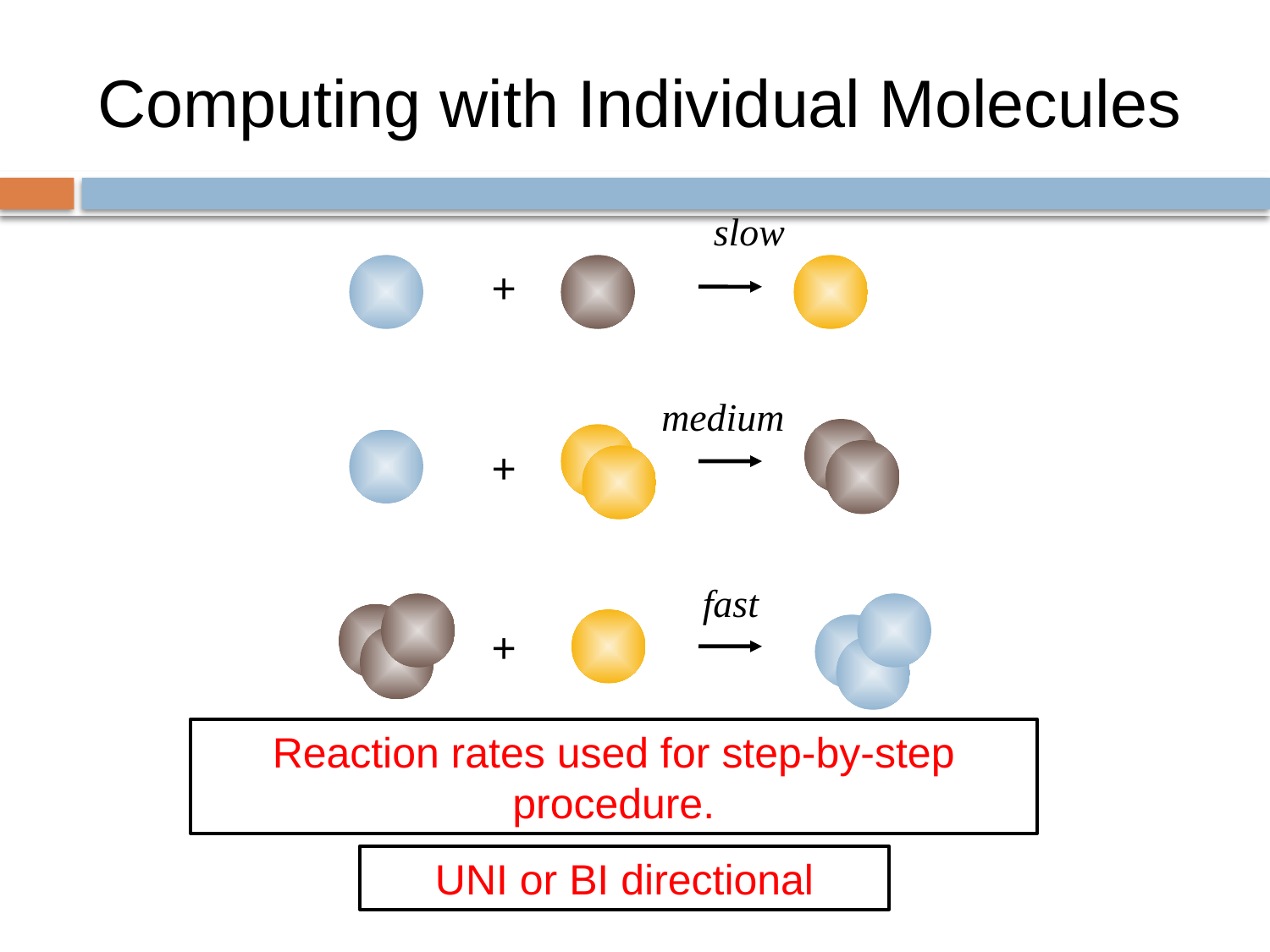

# Computing with Individual Molecules
slow

+

medium

+

fast

+

Reaction rates used for step-by-step procedure.
UNI or BI directional